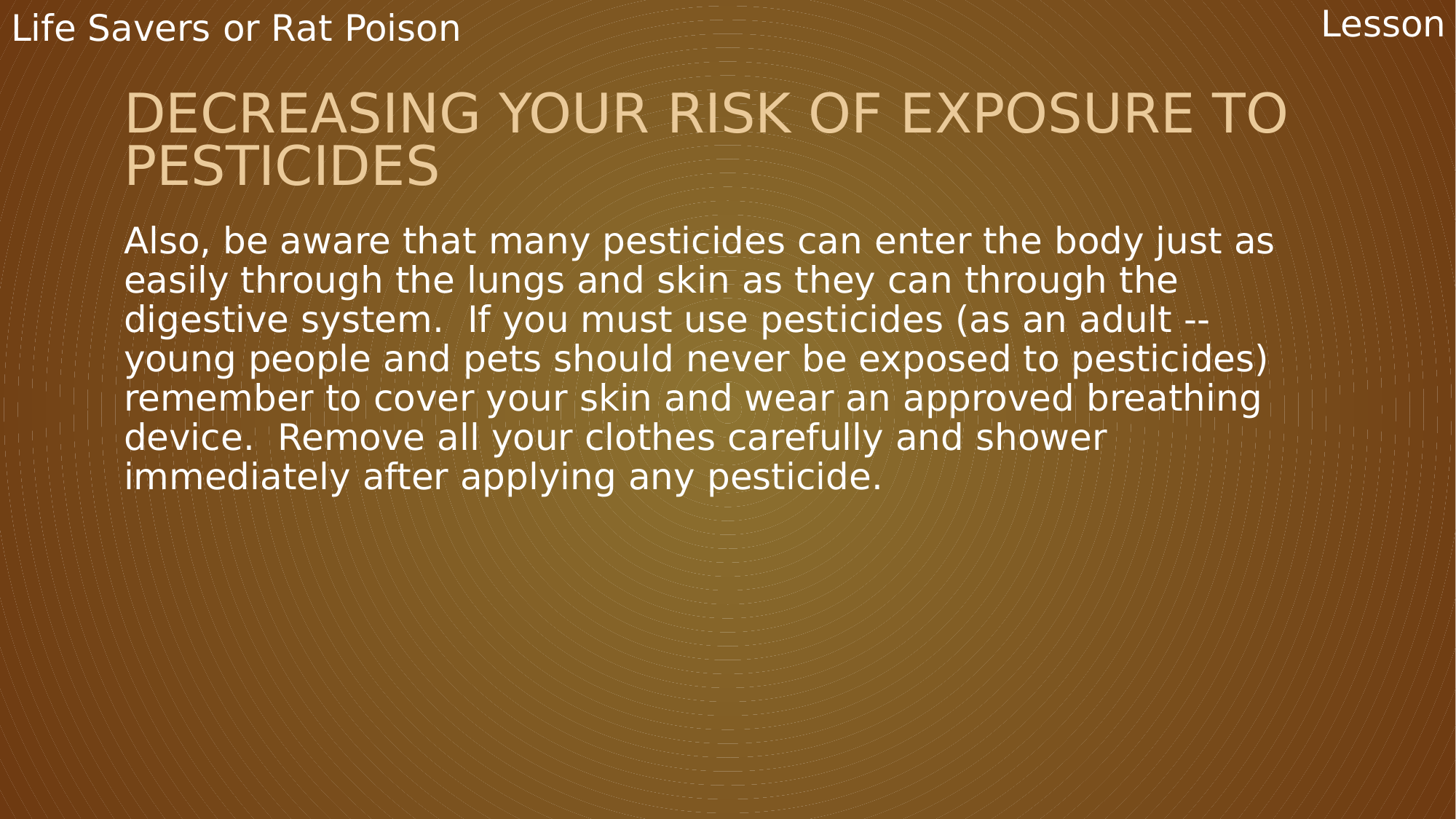

Lesson
Life Savers or Rat Poison
# DECREASING YOUR RISK OF EXPOSURE TO PESTICIDES
Also, be aware that many pesticides can enter the body just as easily through the lungs and skin as they can through the digestive system.  If you must use pesticides (as an adult -- young people and pets should never be exposed to pesticides) remember to cover your skin and wear an approved breathing device.  Remove all your clothes carefully and shower immediately after applying any pesticide.